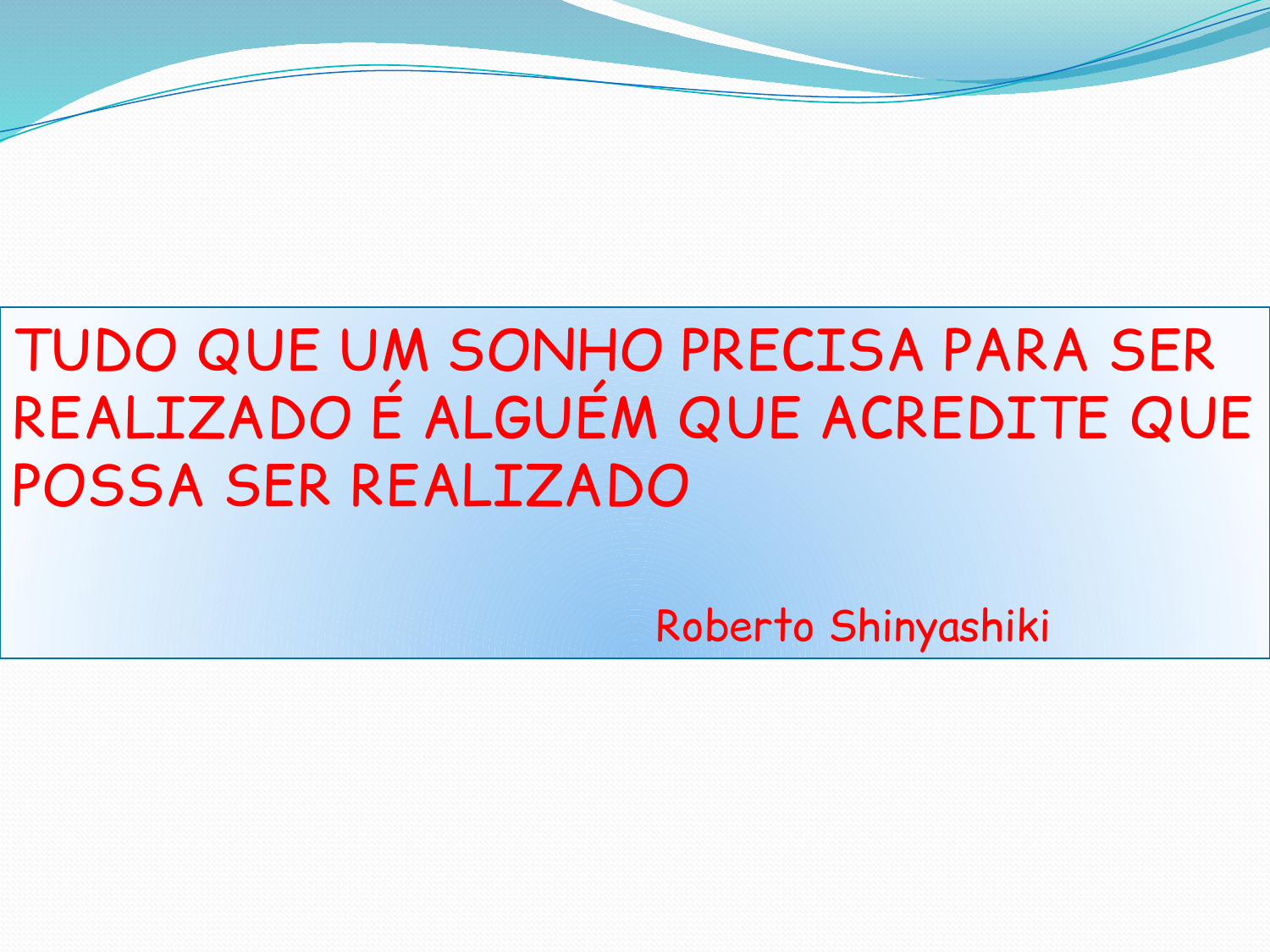

TUDO QUE UM SONHO PRECISA PARA SER REALIZADO É ALGUÉM QUE ACREDITE QUE POSSA SER REALIZADO

                                      Roberto Shinyashiki